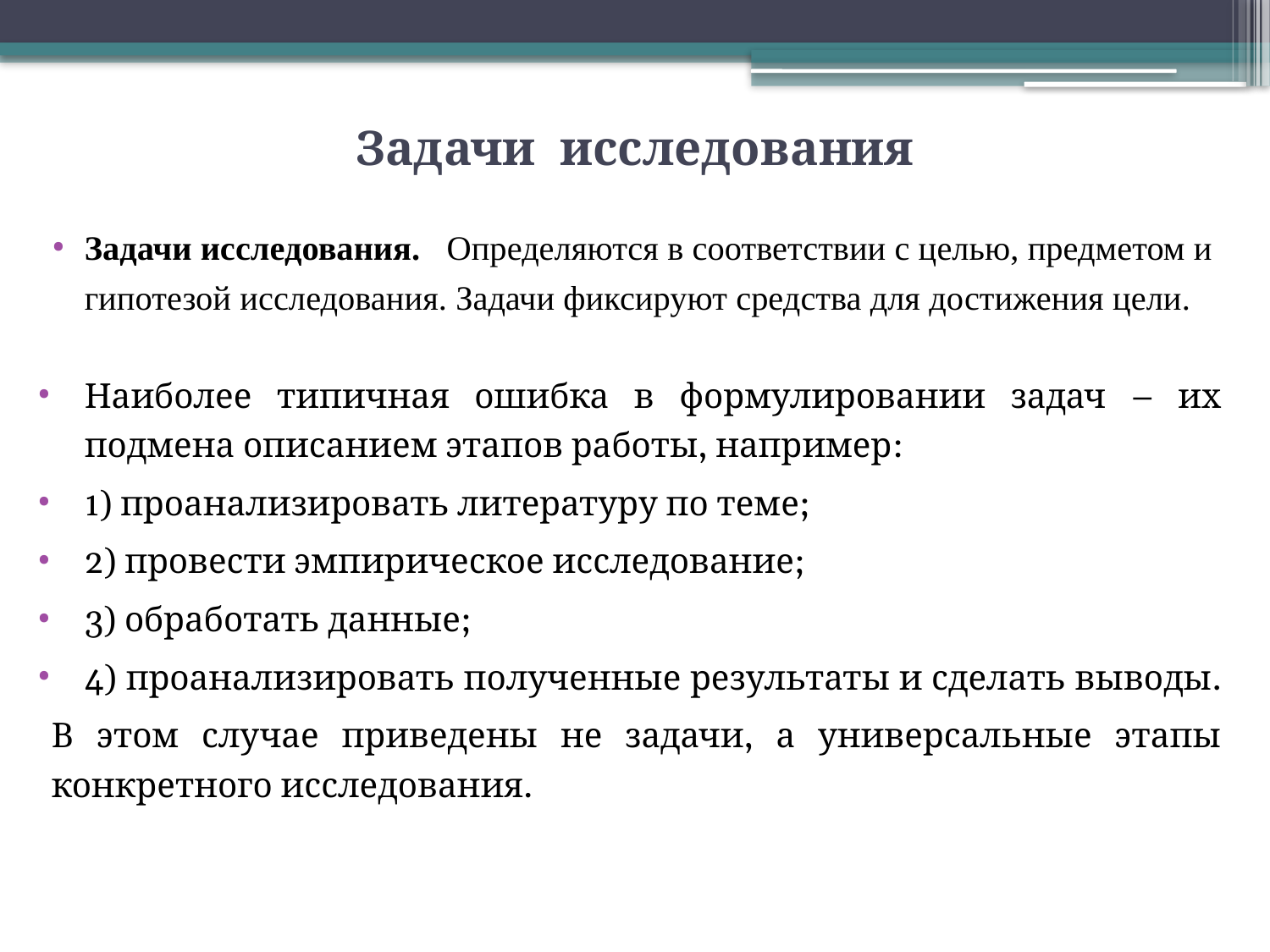

# Задачи  исследования

Задачи исследования.   Определяются в соответствии с целью, предметом и гипотезой исследования. Задачи фиксируют средства для достижения цели.

Наиболее типичная ошибка в формулировании задач – их подмена описанием этапов работы, например:
1) проанализировать литературу по теме;
2) провести эмпирическое исследование;
3) обработать данные;
4) проанализировать полученные результаты и сделать выводы.
В этом случае приведены не задачи, а универсальные этапы конкретного исследования.